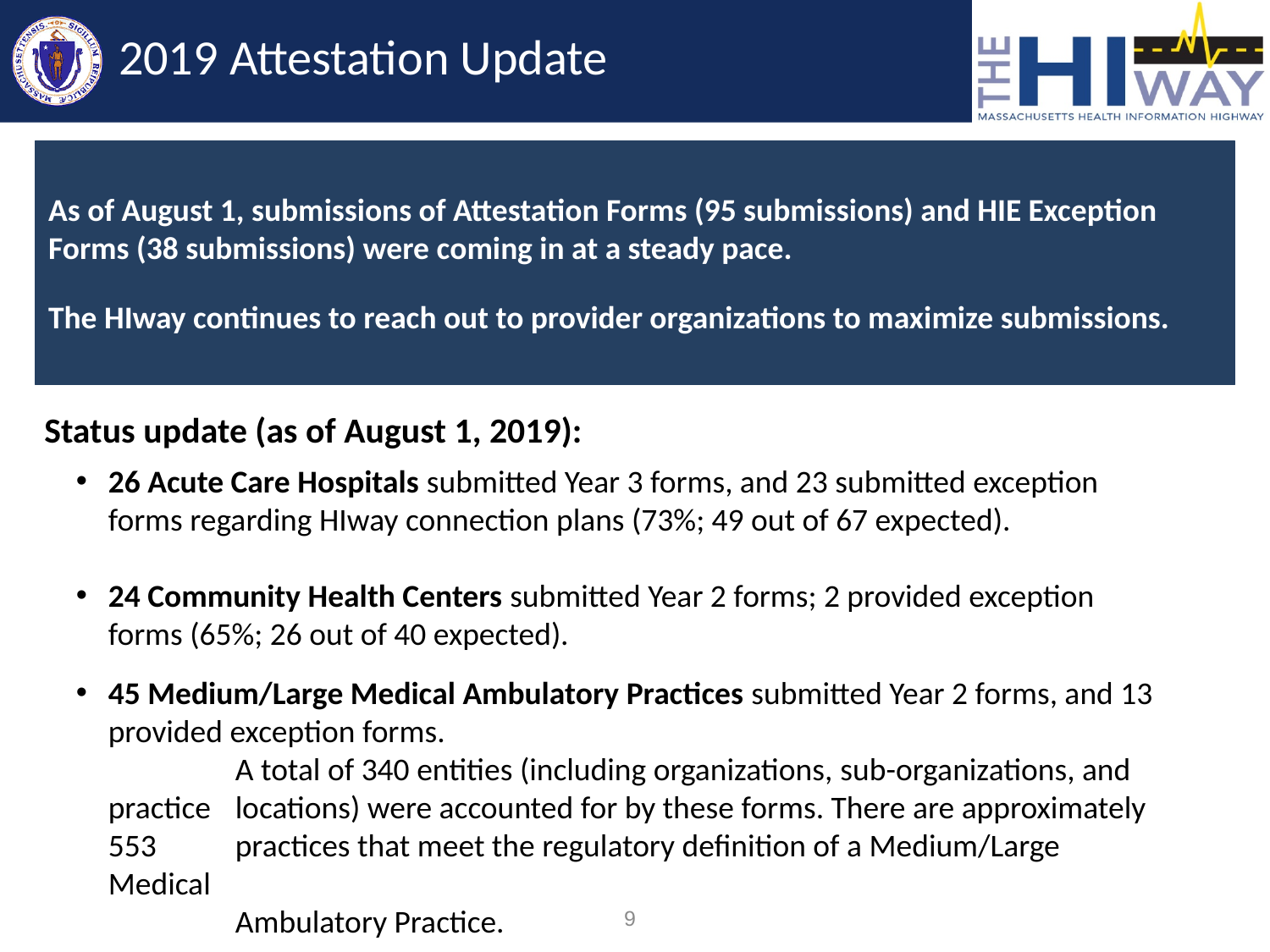

# 2019 Attestation Update
As of August 1, submissions of Attestation Forms (95 submissions) and HIE Exception Forms (38 submissions) were coming in at a steady pace.
The HIway continues to reach out to provider organizations to maximize submissions.
Status update (as of August 1, 2019):
26 Acute Care Hospitals submitted Year 3 forms, and 23 submitted exception forms regarding HIway connection plans (73%; 49 out of 67 expected).

24 Community Health Centers submitted Year 2 forms; 2 provided exception forms (65%; 26 out of 40 expected).
45 Medium/Large Medical Ambulatory Practices submitted Year 2 forms, and 13 provided exception forms.
	A total of 340 entities (including organizations, sub-organizations, and practice 	locations) were accounted for by these forms. There are approximately 553 	practices that meet the regulatory definition of a Medium/Large Medical
	Ambulatory Practice.
9